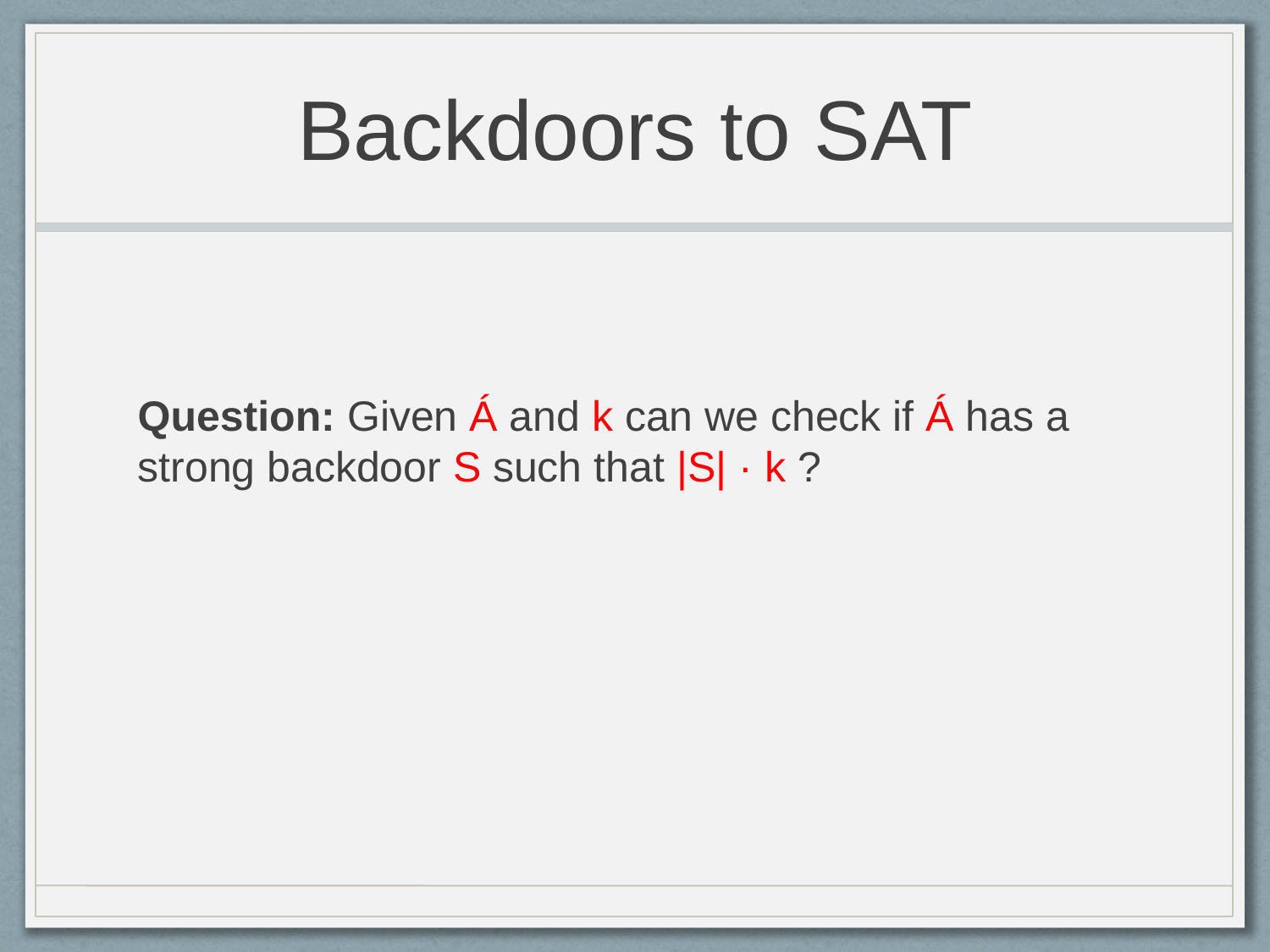

# Backdoors to SAT

Question: Given Á and k can we check if Á has a strong backdoor S such that |S| · k ?